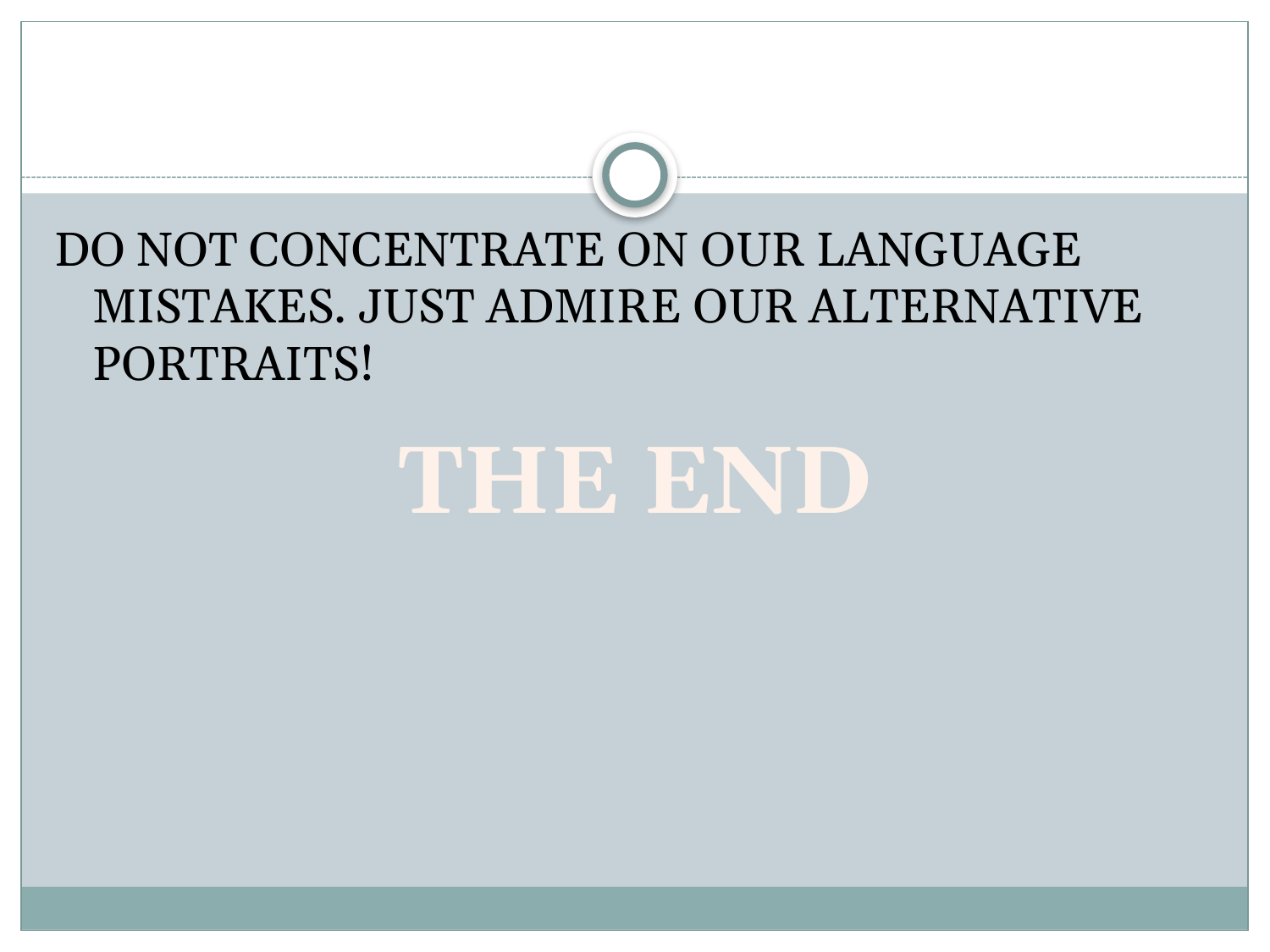

#
DO NOT CONCENTRATE ON OUR LANGUAGE MISTAKES. JUST ADMIRE OUR ALTERNATIVE PORTRAITS!

THE END